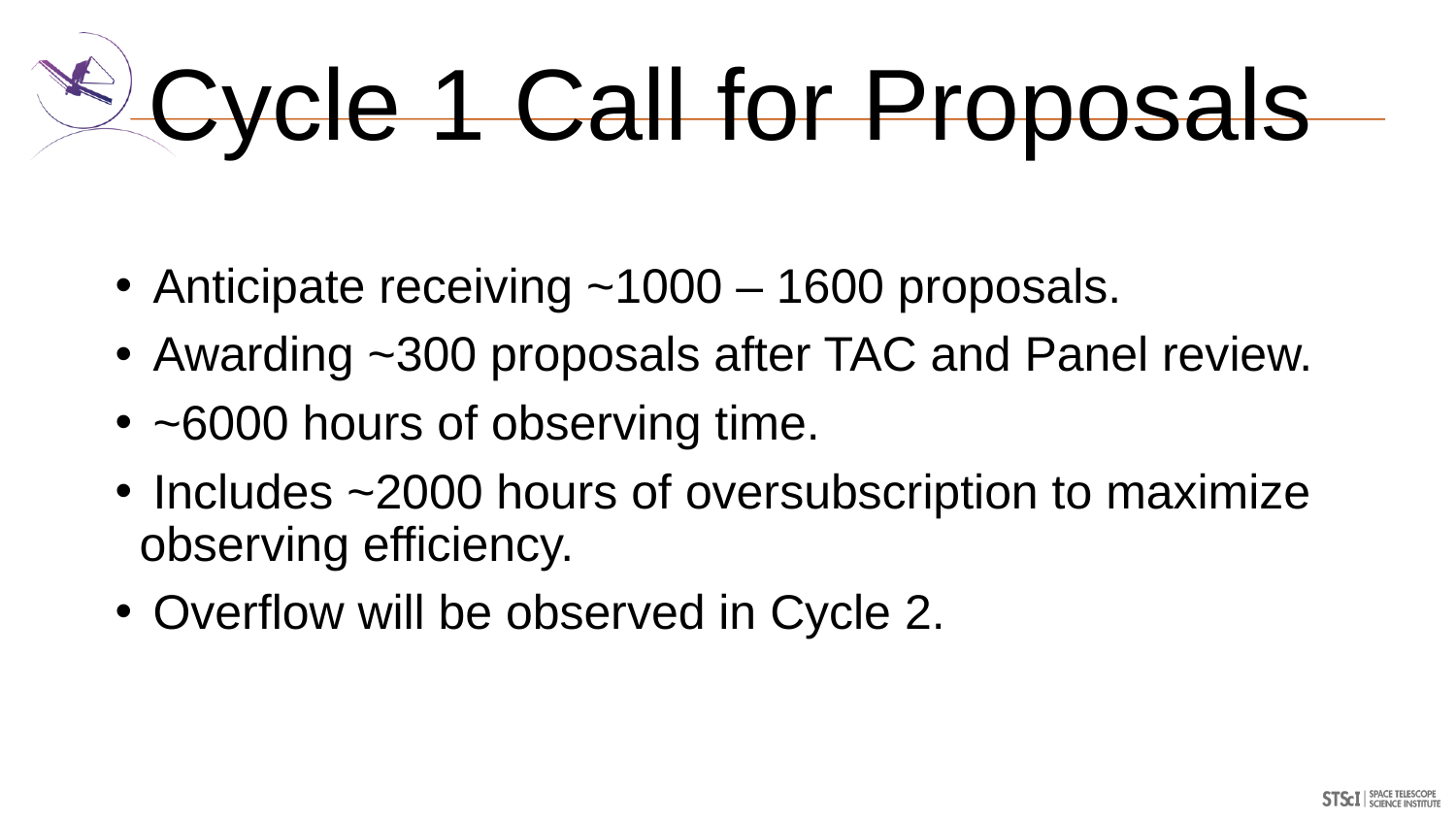

# Cycle 1 Call for Proposals
 Anticipate receiving ~1000 – 1600 proposals.
 Awarding ~300 proposals after TAC and Panel review.
 ~6000 hours of observing time.
 Includes ~2000 hours of oversubscription to maximize observing efficiency.
 Overflow will be observed in Cycle 2.